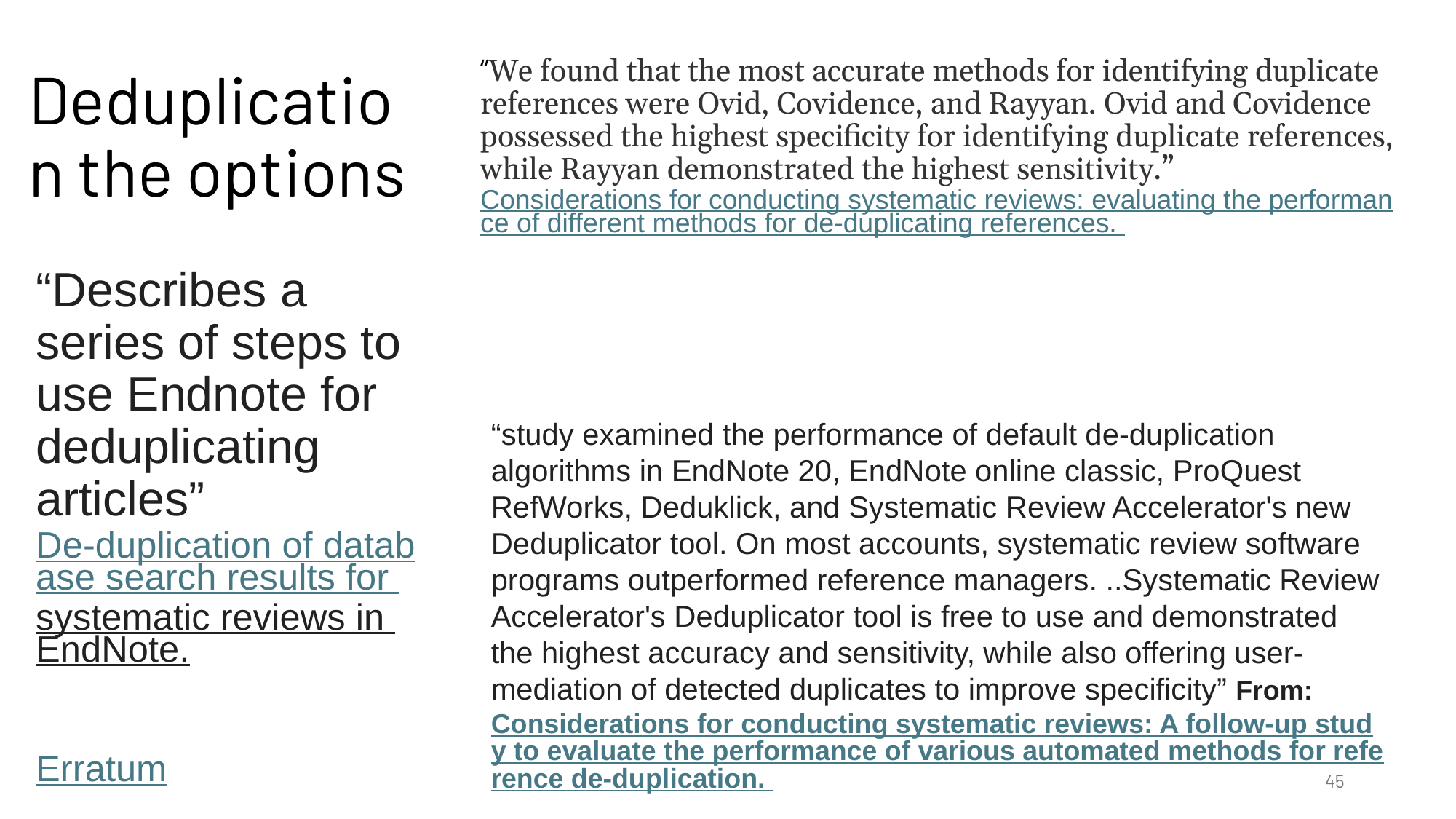

“We found that the most accurate methods for identifying duplicate references were Ovid, Covidence, and Rayyan. Ovid and Covidence possessed the highest specificity for identifying duplicate references, while Rayyan demonstrated the highest sensitivity.” Considerations for conducting systematic reviews: evaluating the performance of different methods for de-duplicating references.
# Deduplication the options
“Describes a series of steps to use Endnote for deduplicating articles” De-duplication of database search results for systematic reviews in EndNote.
Erratum
“study examined the performance of default de-duplication algorithms in EndNote 20, EndNote online classic, ProQuest RefWorks, Deduklick, and Systematic Review Accelerator's new Deduplicator tool. On most accounts, systematic review software programs outperformed reference managers. ..Systematic Review Accelerator's Deduplicator tool is free to use and demonstrated the highest accuracy and sensitivity, while also offering user-mediation of detected duplicates to improve specificity” From: Considerations for conducting systematic reviews: A follow-up study to evaluate the performance of various automated methods for reference de-duplication.
45